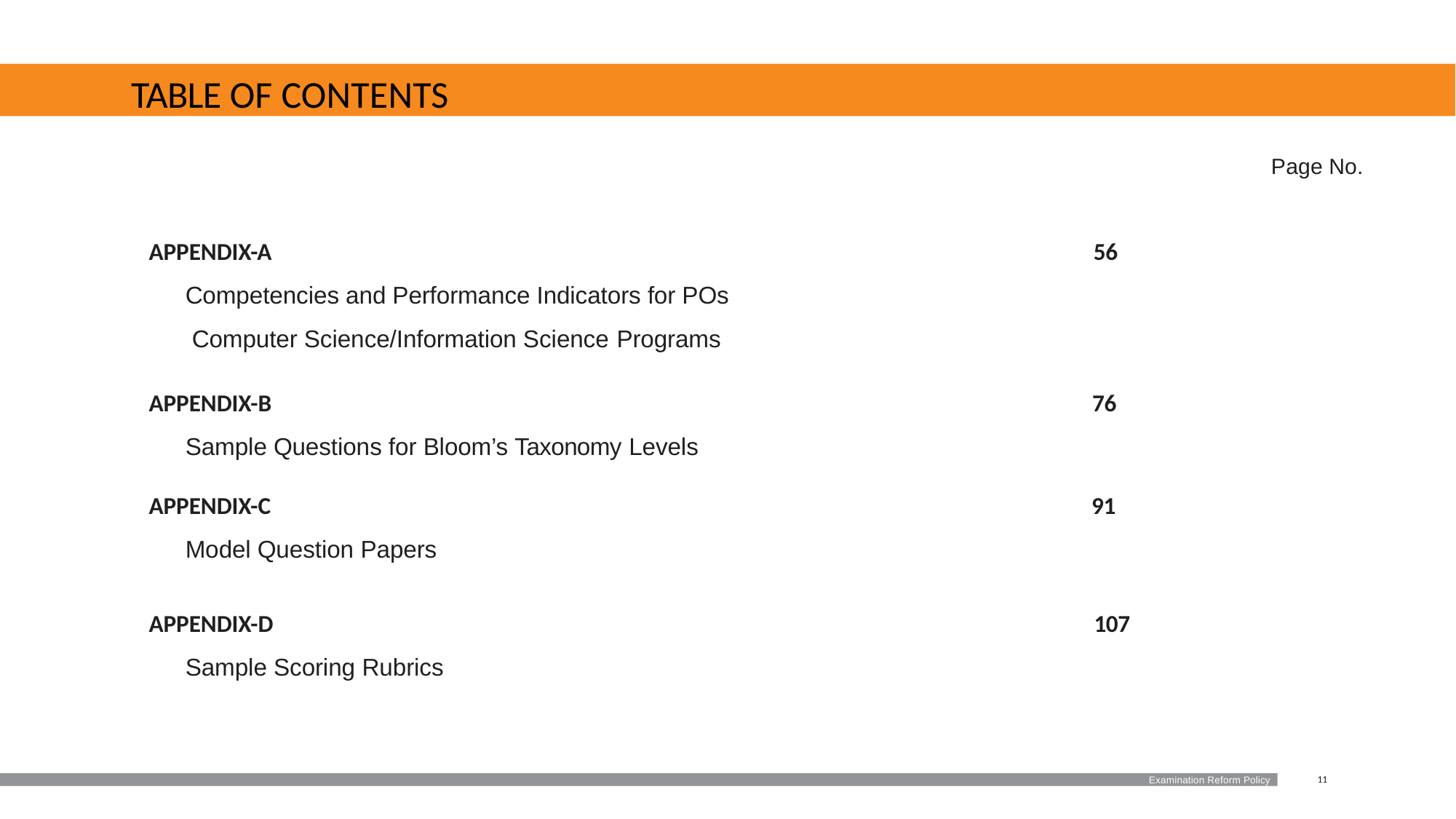

# TABLE OF CONTENTS
Page No.
APPENDIX-A
Competencies and Performance Indicators for POs  Computer Science/Information Science Programs
56
APPENDIX-B
Sample Questions for Bloom’s Taxonomy Levels
76
APPENDIX-C
Model Question Papers
91
APPENDIX-D
Sample Scoring Rubrics
107
Examination Reform Policy

11